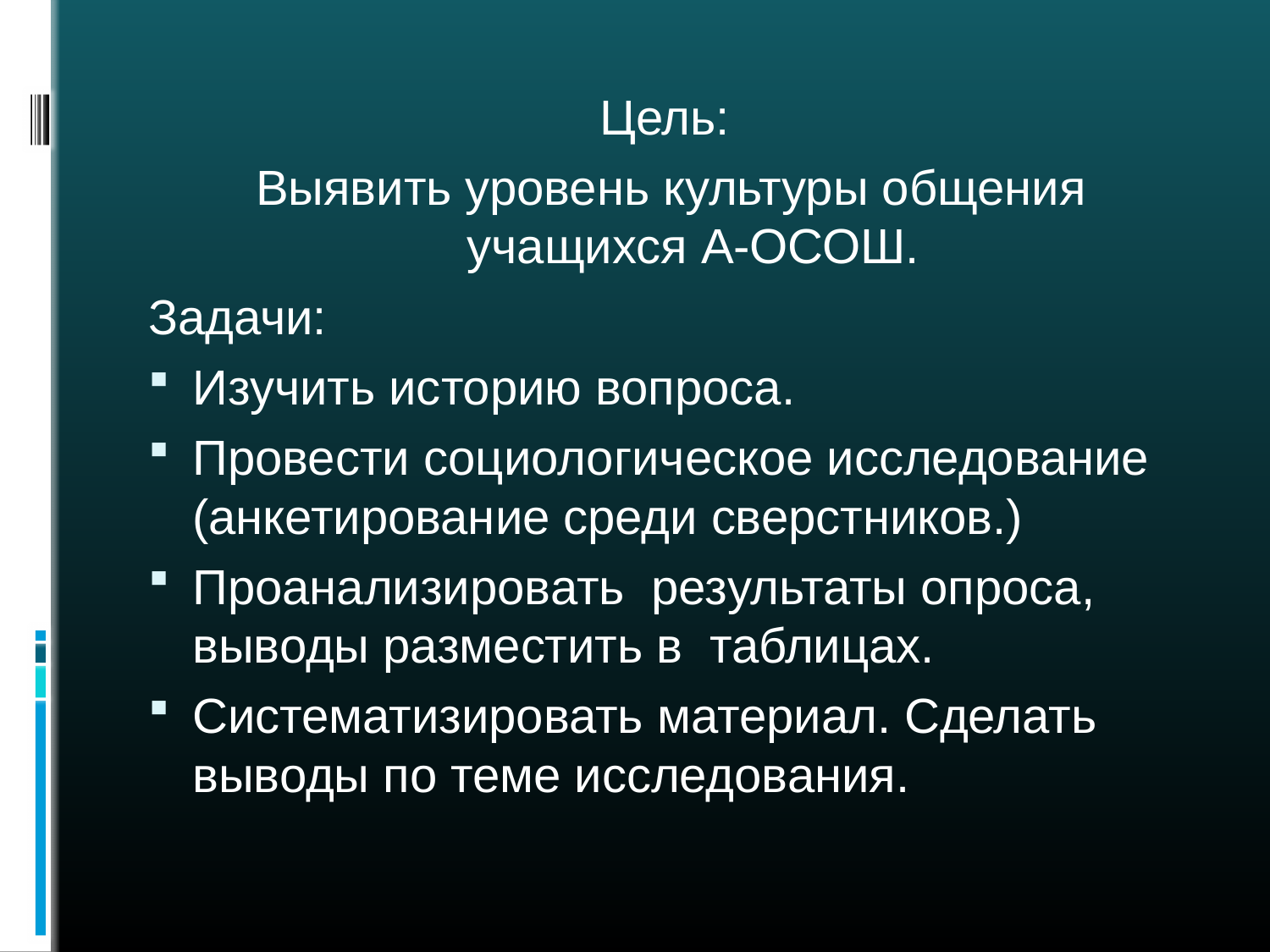

Цель:
Выявить уровень культуры общения учащихся А-ОСОШ.
Задачи:
Изучить историю вопроса.
Провести социологическое исследование (анкетирование среди сверстников.)
Проанализировать  результаты опроса, выводы разместить в  таблицах.
Систематизировать материал. Сделать выводы по теме исследования.